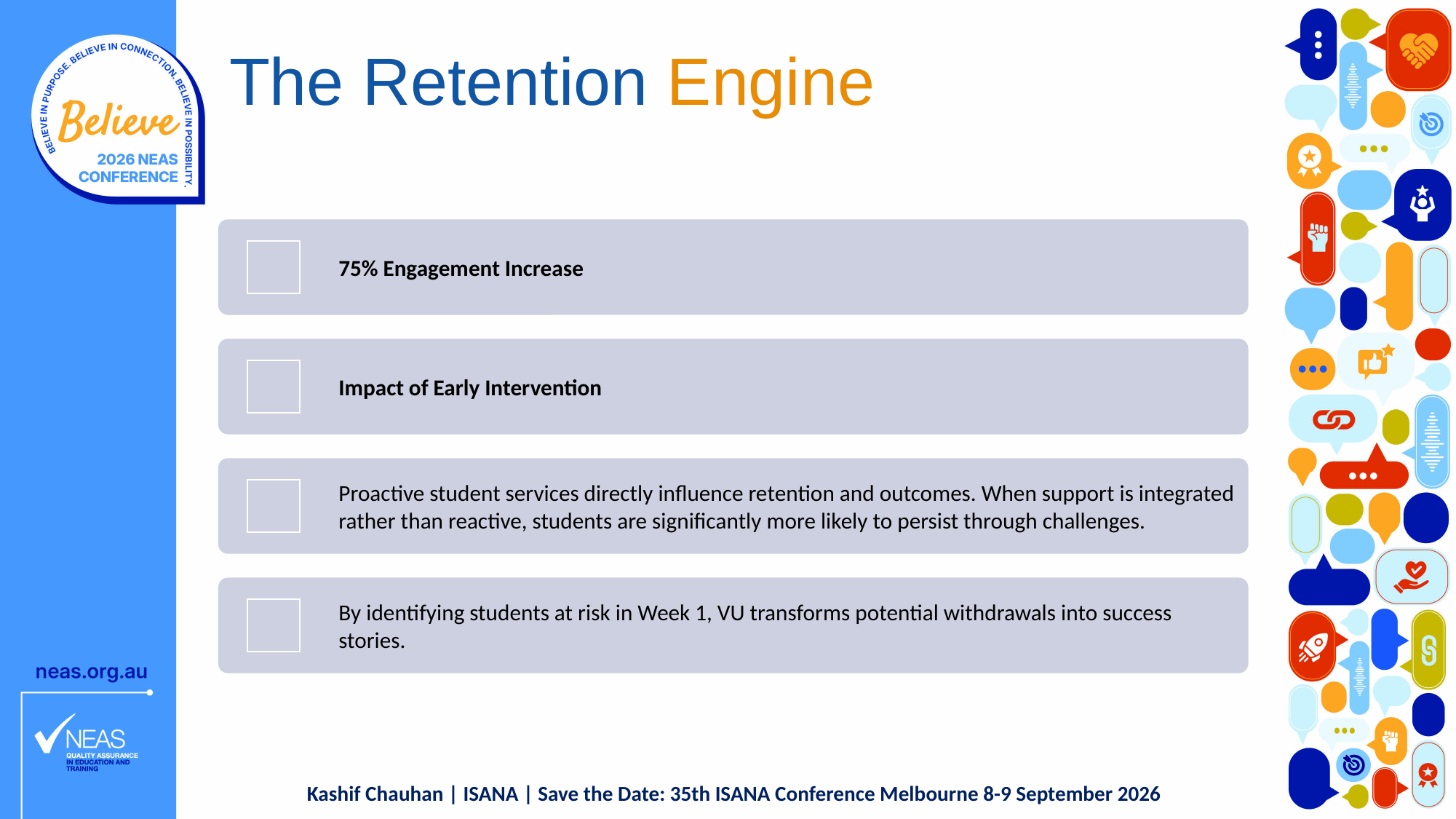

# The Retention Engine
75% Engagement Increase
Impact of Early Intervention
Proactive student services directly influence retention and outcomes. When support is integrated rather than reactive, students are significantly more likely to persist through challenges.
By identifying students at risk in Week 1, VU transforms potential withdrawals into success stories.
Kashif Chauhan | ISANA | Save the Date: 35th ISANA Conference Melbourne 8-9 September 2026